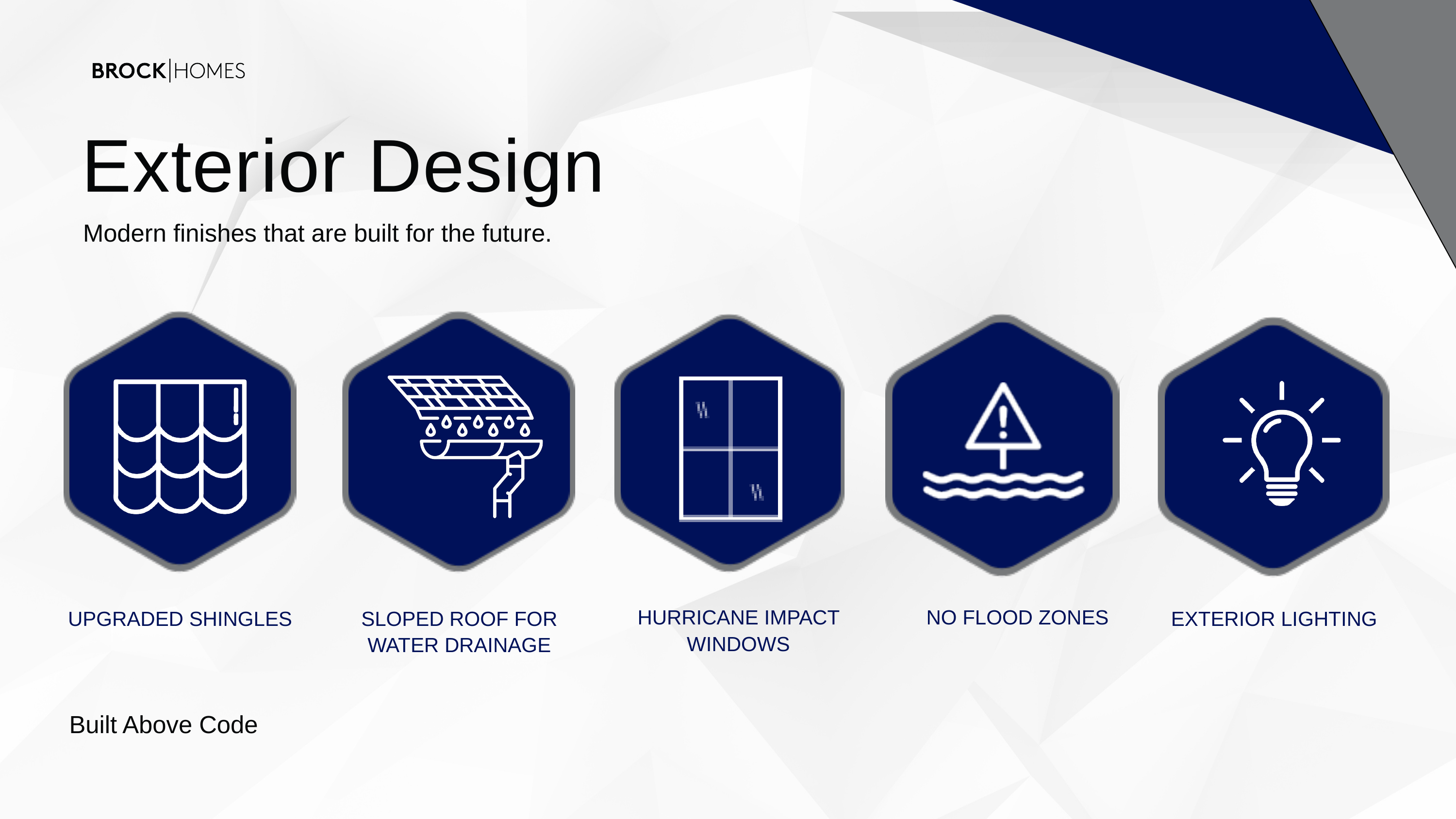

Exterior Design
Modern finishes that are built for the future.

HURRICANE IMPACT WINDOWS
NO FLOOD ZONES
UPGRADED SHINGLES
SLOPED ROOF FOR WATER DRAINAGE
EXTERIOR LIGHTING
Built Above Code